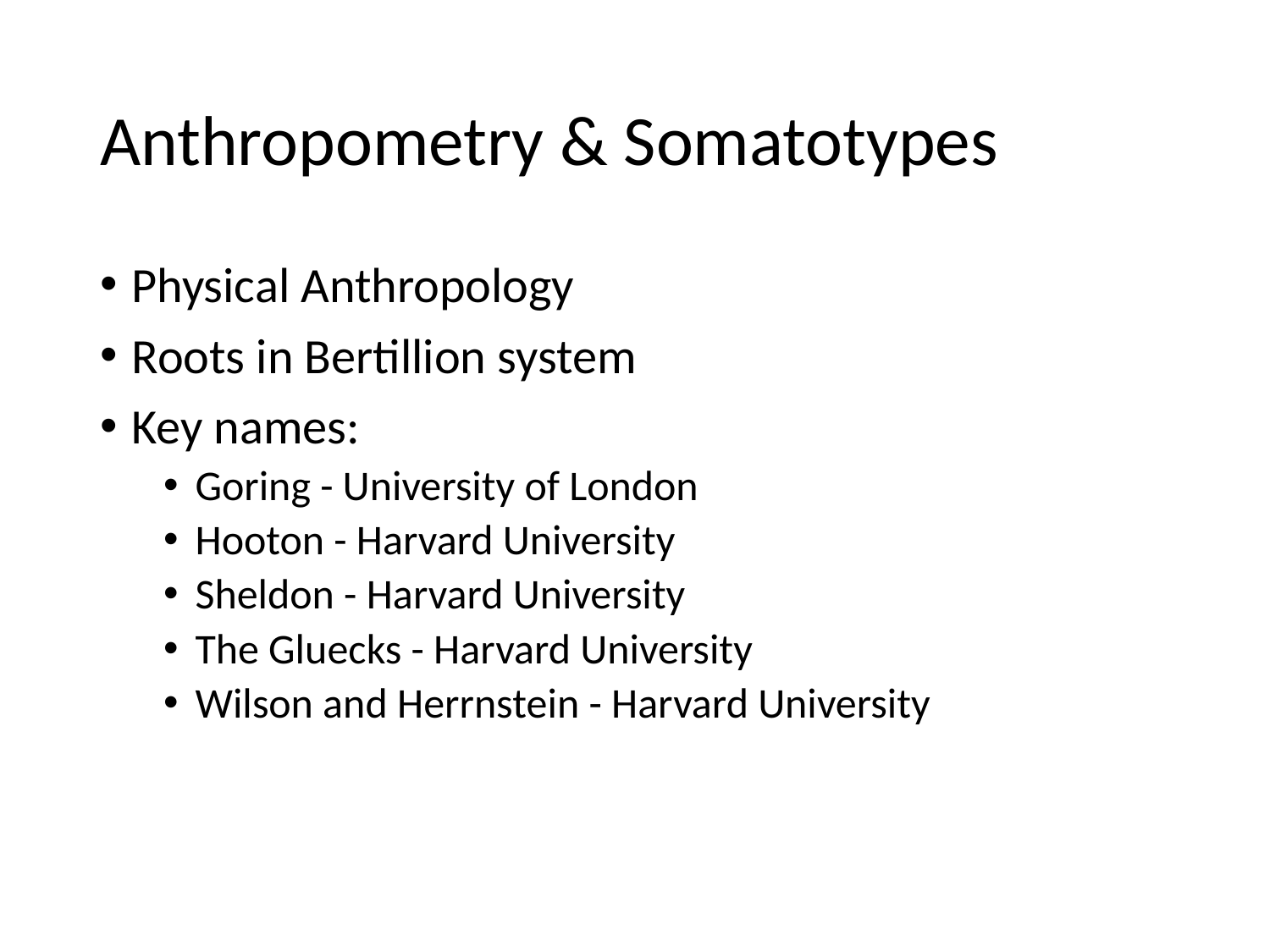

# Anthropometry & Somatotypes
Physical Anthropology
Roots in Bertillion system
Key names:
Goring - University of London
Hooton - Harvard University
Sheldon - Harvard University
The Gluecks - Harvard University
Wilson and Herrnstein - Harvard University